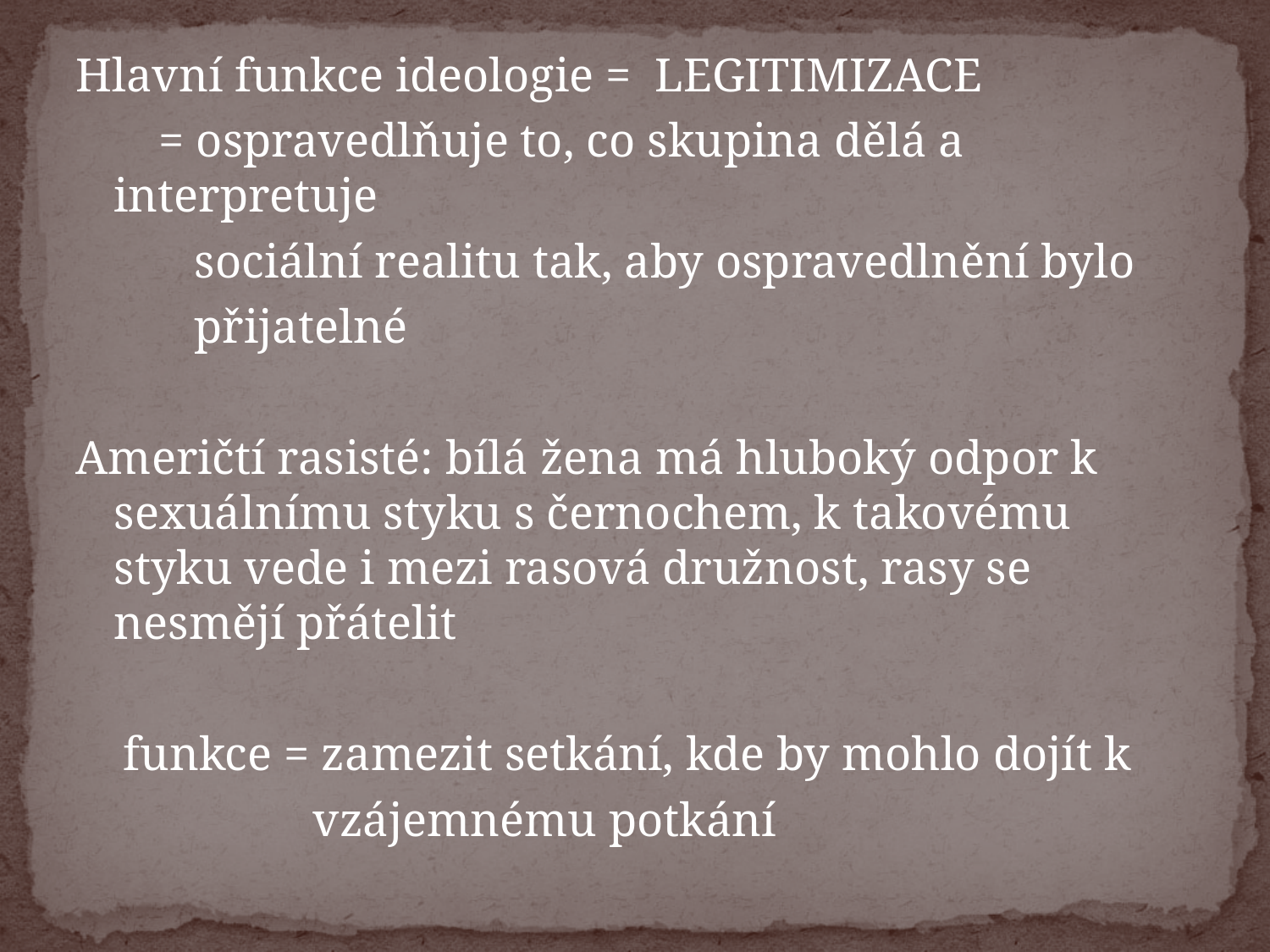

Hlavní funkce ideologie =  LEGITIMIZACE
       = ospravedlňuje to, co skupina dělá a interpretuje
          sociální realitu tak, aby ospravedlnění bylo
          přijatelné

Američtí rasisté: bílá žena má hluboký odpor k sexuálnímu styku s černochem, k takovému styku vede i mezi rasová družnost, rasy se nesmějí přátelit

    funkce = zamezit setkání, kde by mohlo dojít k
                    vzájemnému potkání